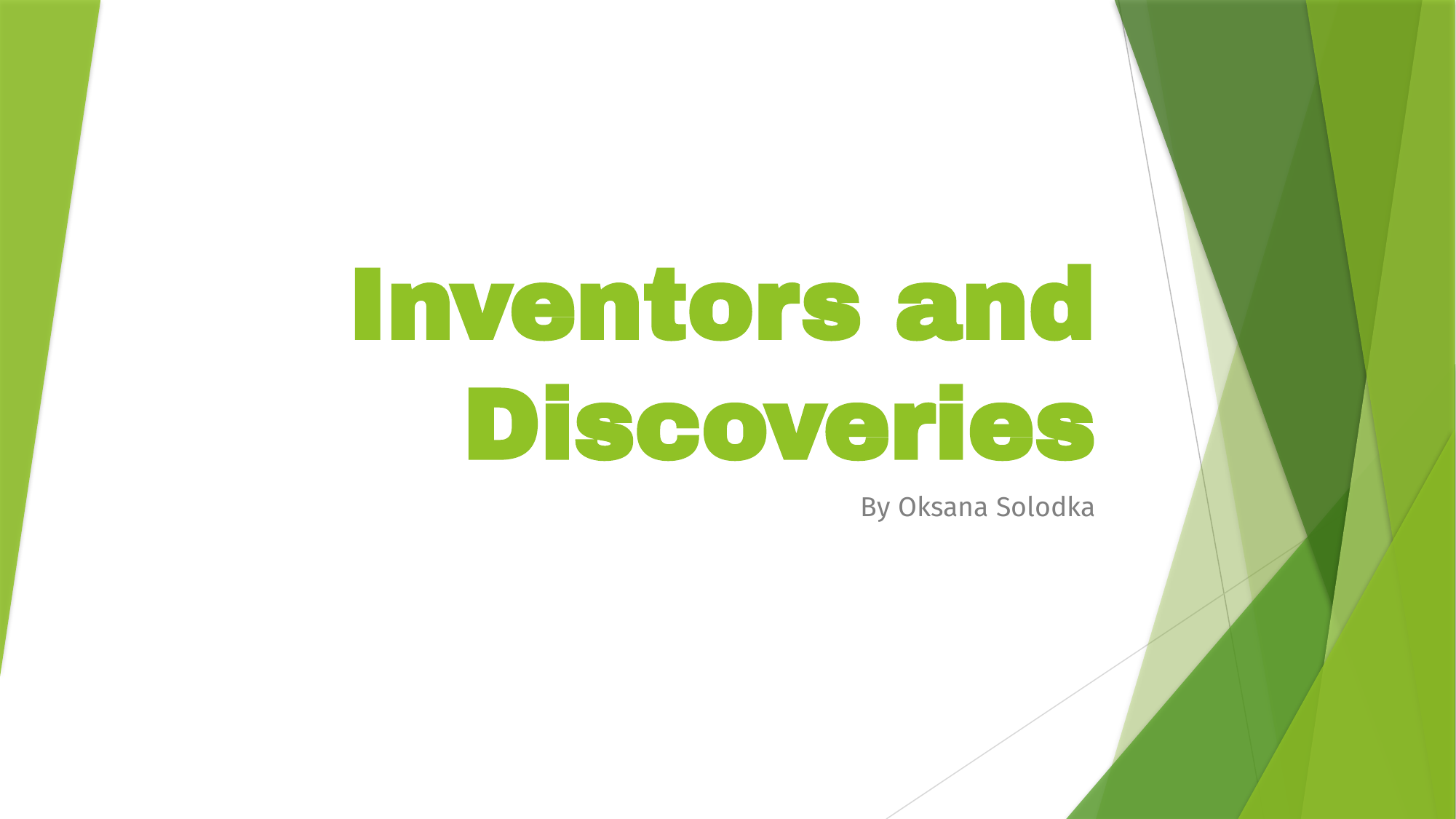

# Inventors and Discoveries
By Oksana Solodka